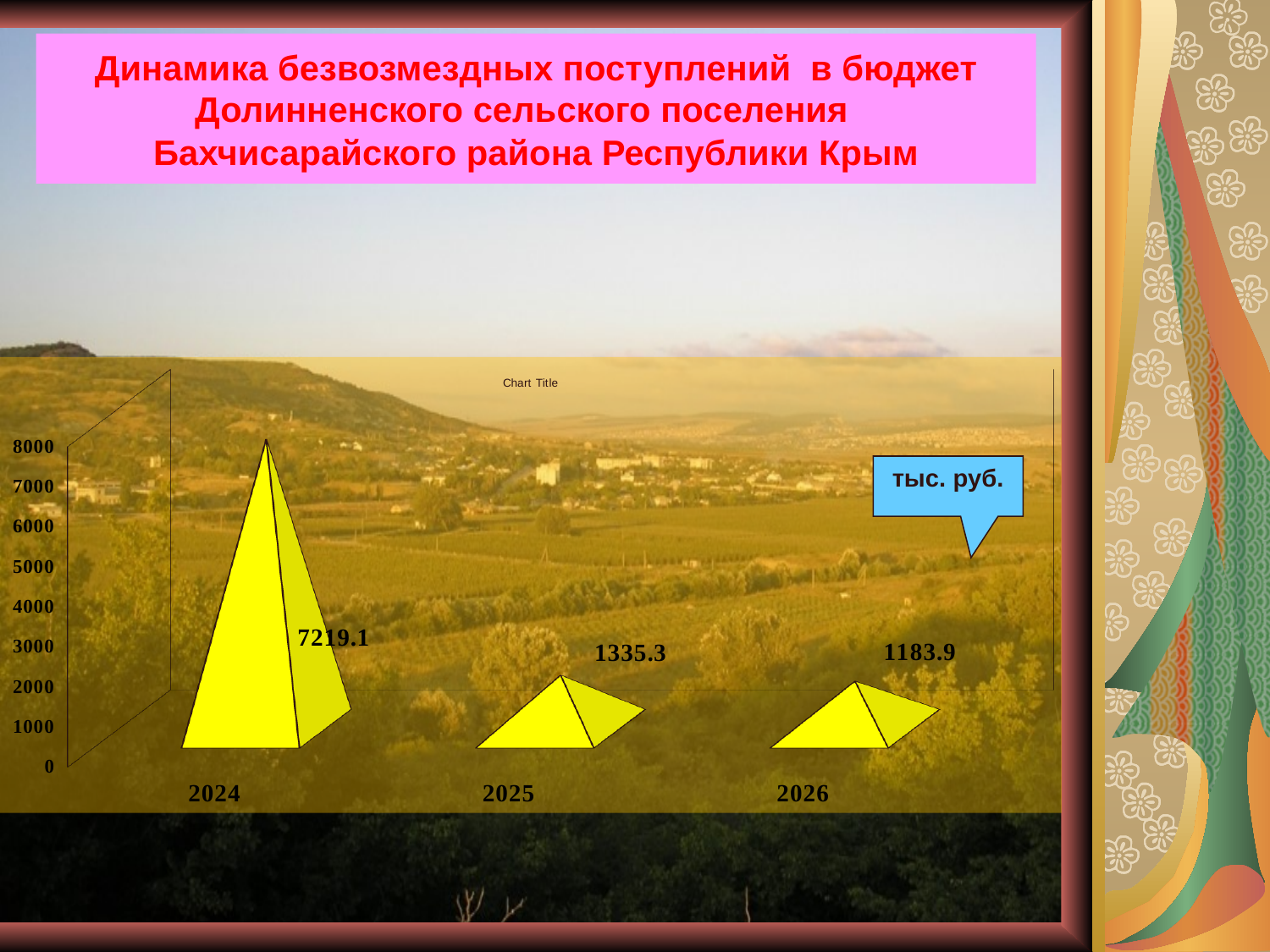

# Динамика безвозмездных поступлений  в бюджет Долинненского сельского поселения    Бахчисарайского района Республики Крым

[unsupported chart]

тыс. руб.